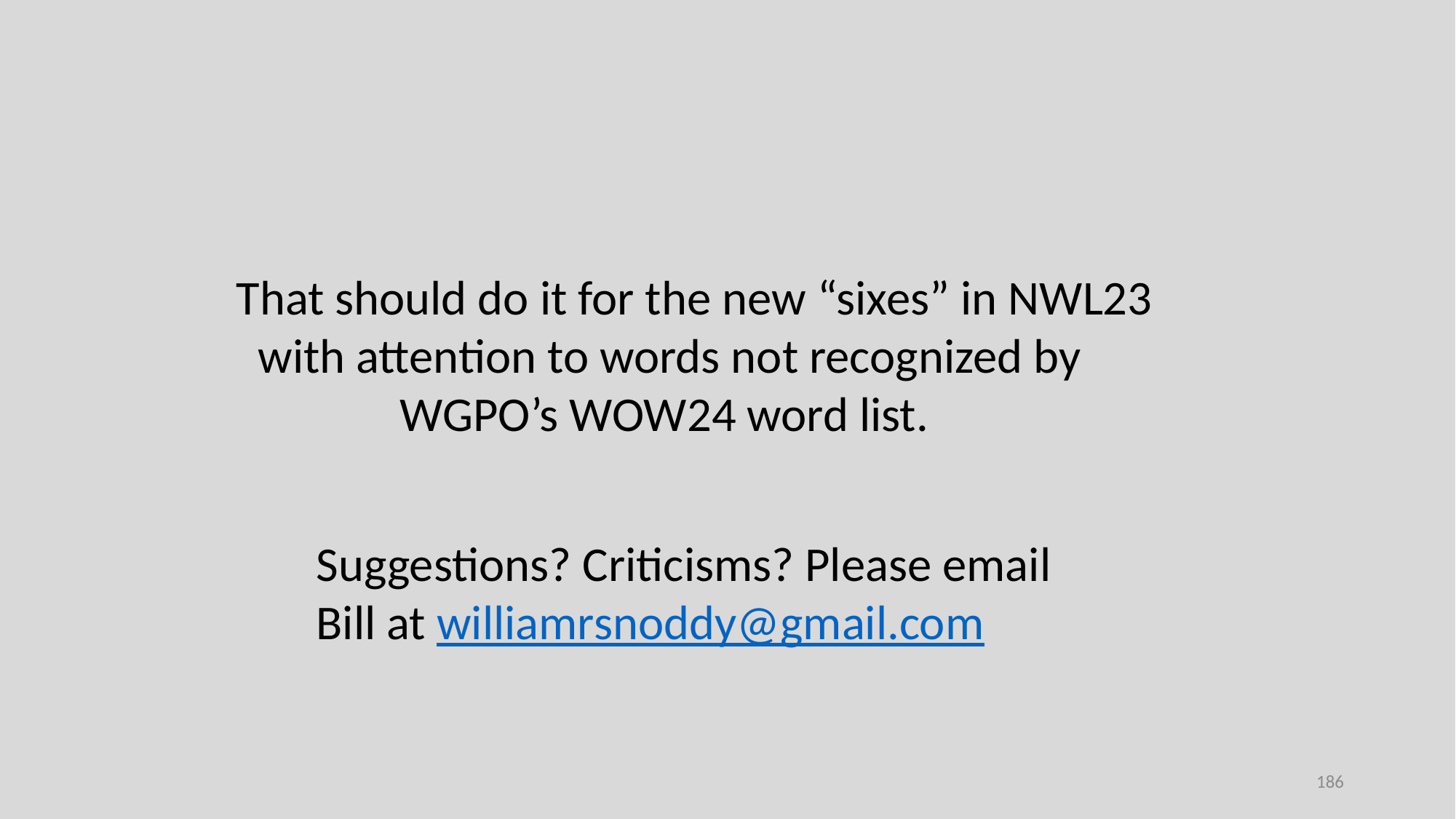

That should do it for the new “sixes” in NWL23
  with attention to words not recognized by 	    	     WGPO’s WOW24 word list.
Suggestions? Criticisms? Please email Bill at williamrsnoddy@gmail.com
186